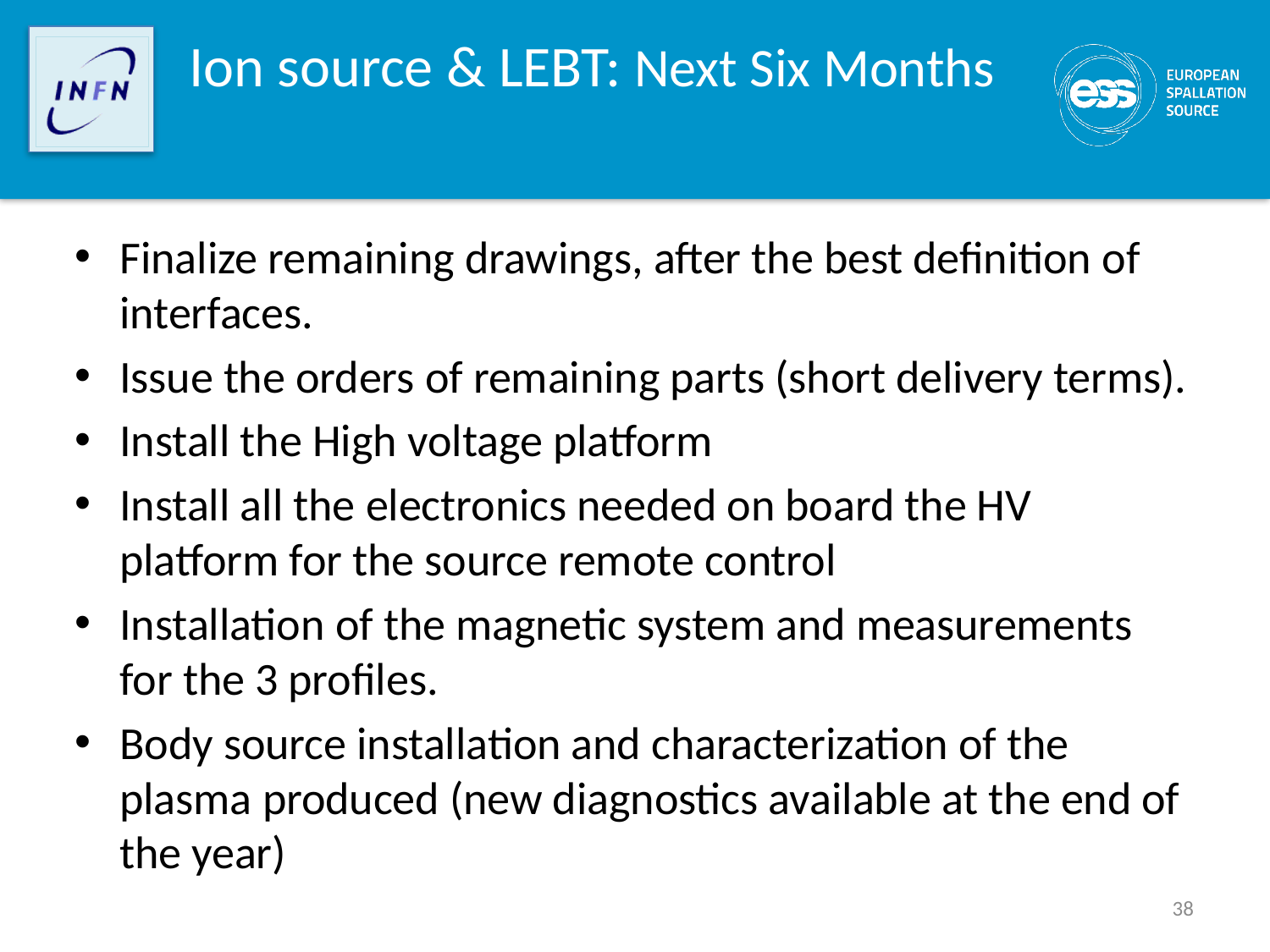

# Ion source & LEBT: Next Six Months
Finalize remaining drawings, after the best definition of interfaces.
Issue the orders of remaining parts (short delivery terms).
Install the High voltage platform
Install all the electronics needed on board the HV platform for the source remote control
Installation of the magnetic system and measurements for the 3 profiles.
Body source installation and characterization of the plasma produced (new diagnostics available at the end of the year)

38